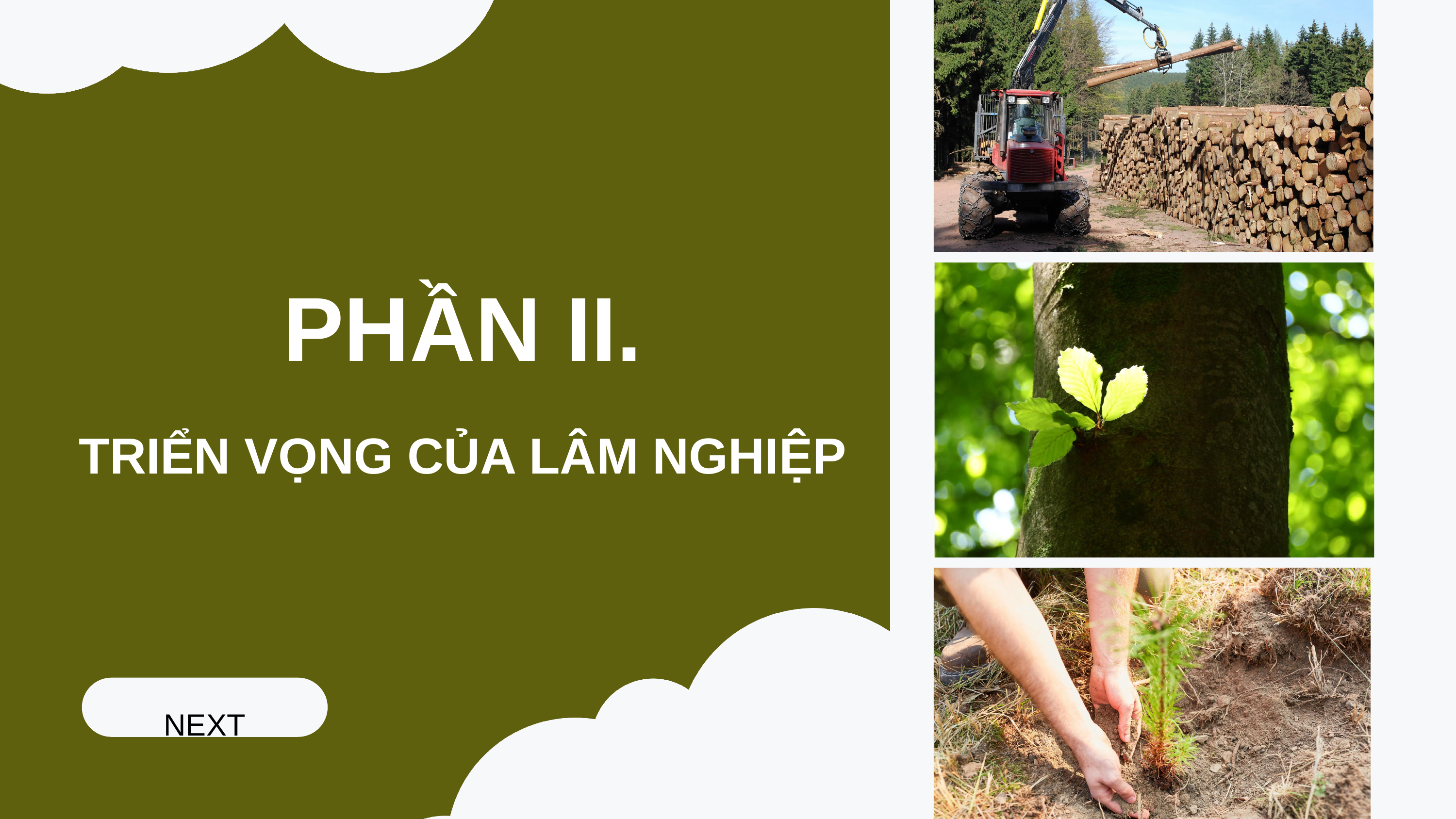

PHẦN II.
TRIỂN VỌNG CỦA LÂM NGHIỆP

NEXT